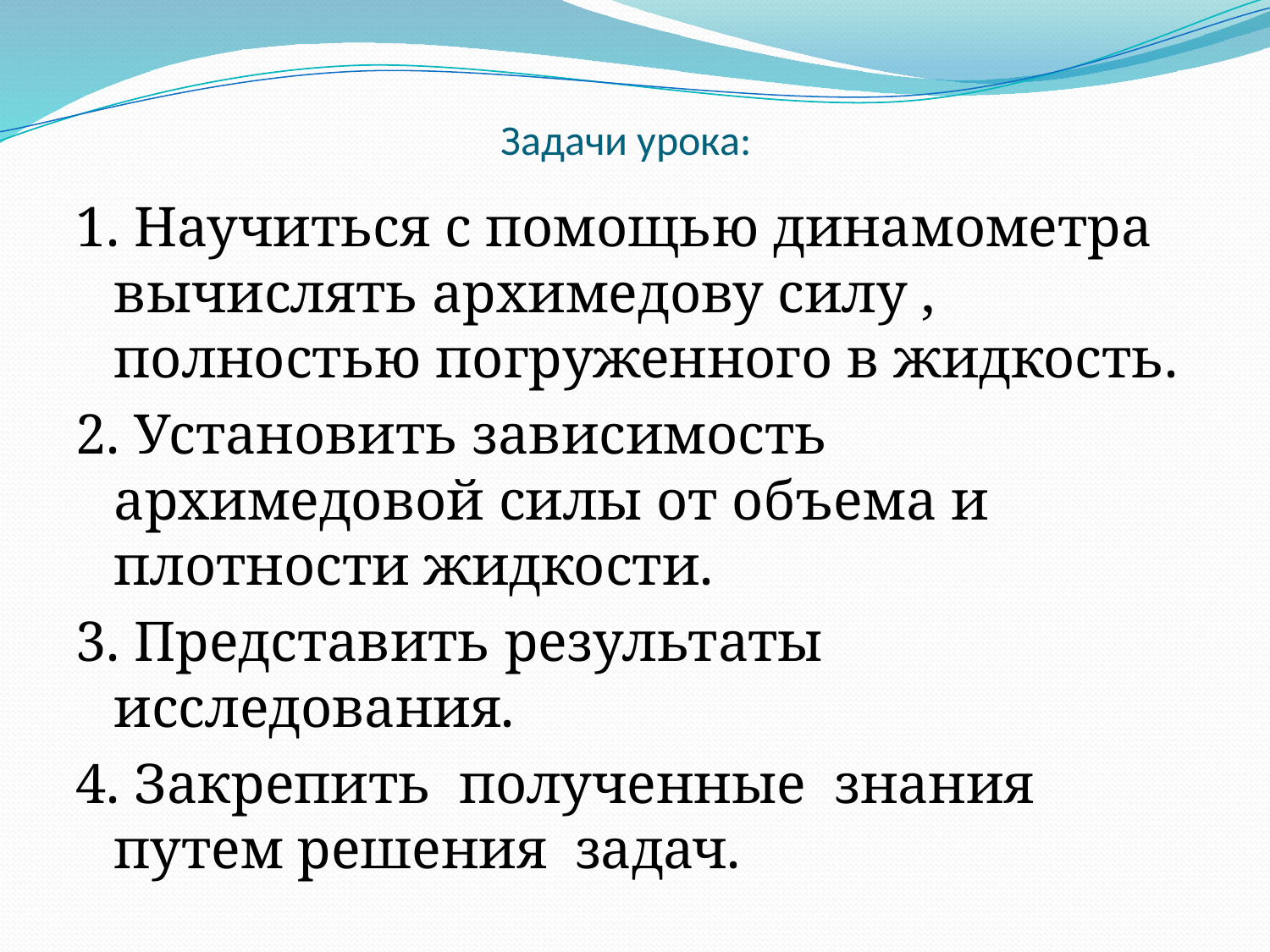

# Задачи урока:
1. Научиться с помощью динамометра вычислять архимедову силу , полностью погруженного в жидкость.
2. Установить зависимость архимедовой силы от объема и плотности жидкости.
3. Представить результаты исследования.
4. Закрепить  полученные  знания путем решения  задач.